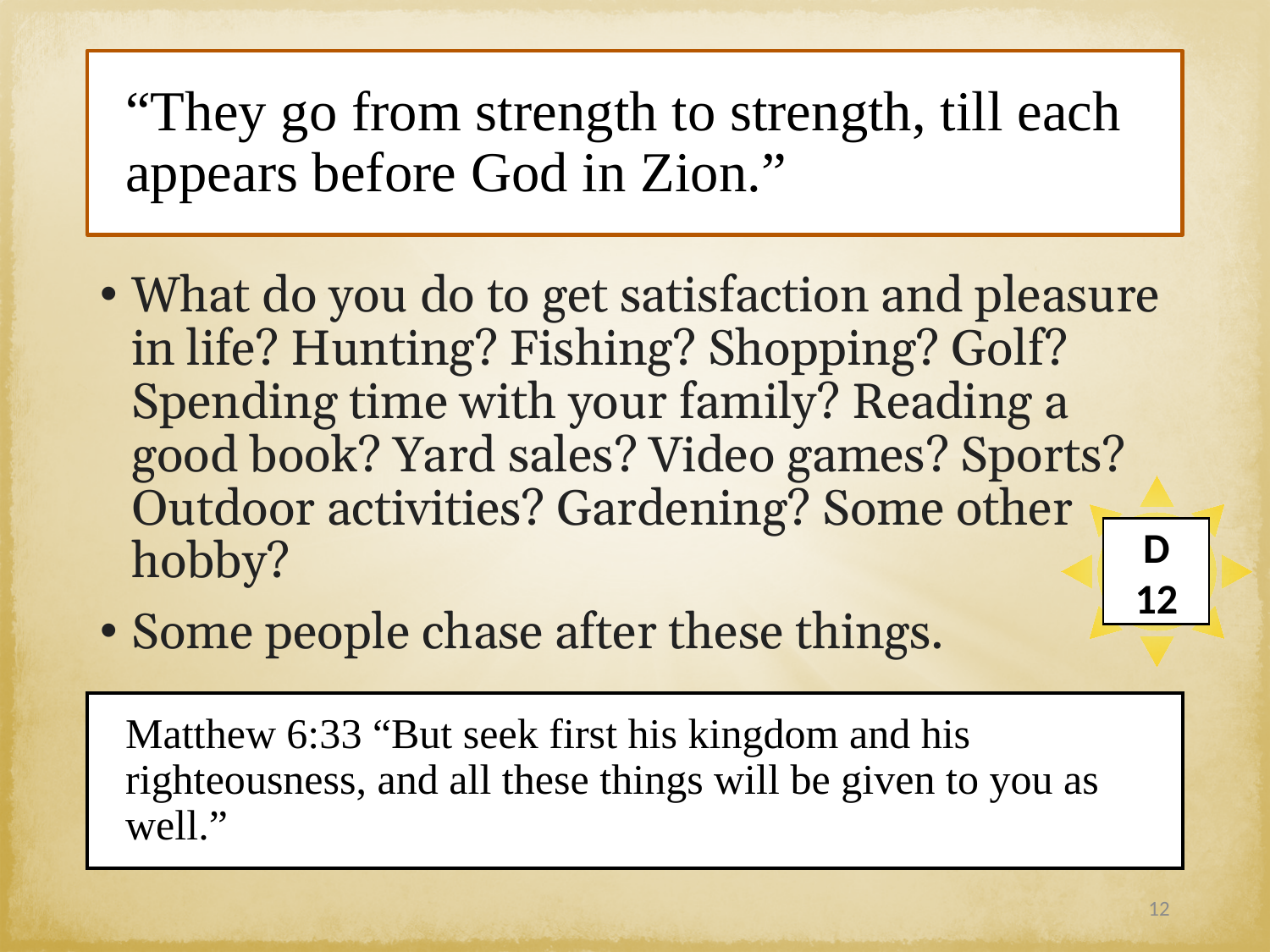

# “They go from strength to strength, till each appears before God in Zion.”
What do you do to get satisfaction and pleasure in life? Hunting? Fishing? Shopping? Golf? Spending time with your family? Reading a good book? Yard sales? Video games? Sports? Outdoor activities? Gardening? Some other hobby?
Some people chase after these things.

D
12
Matthew 6:33 “But seek first his kingdom and his righteousness, and all these things will be given to you as well.”
12